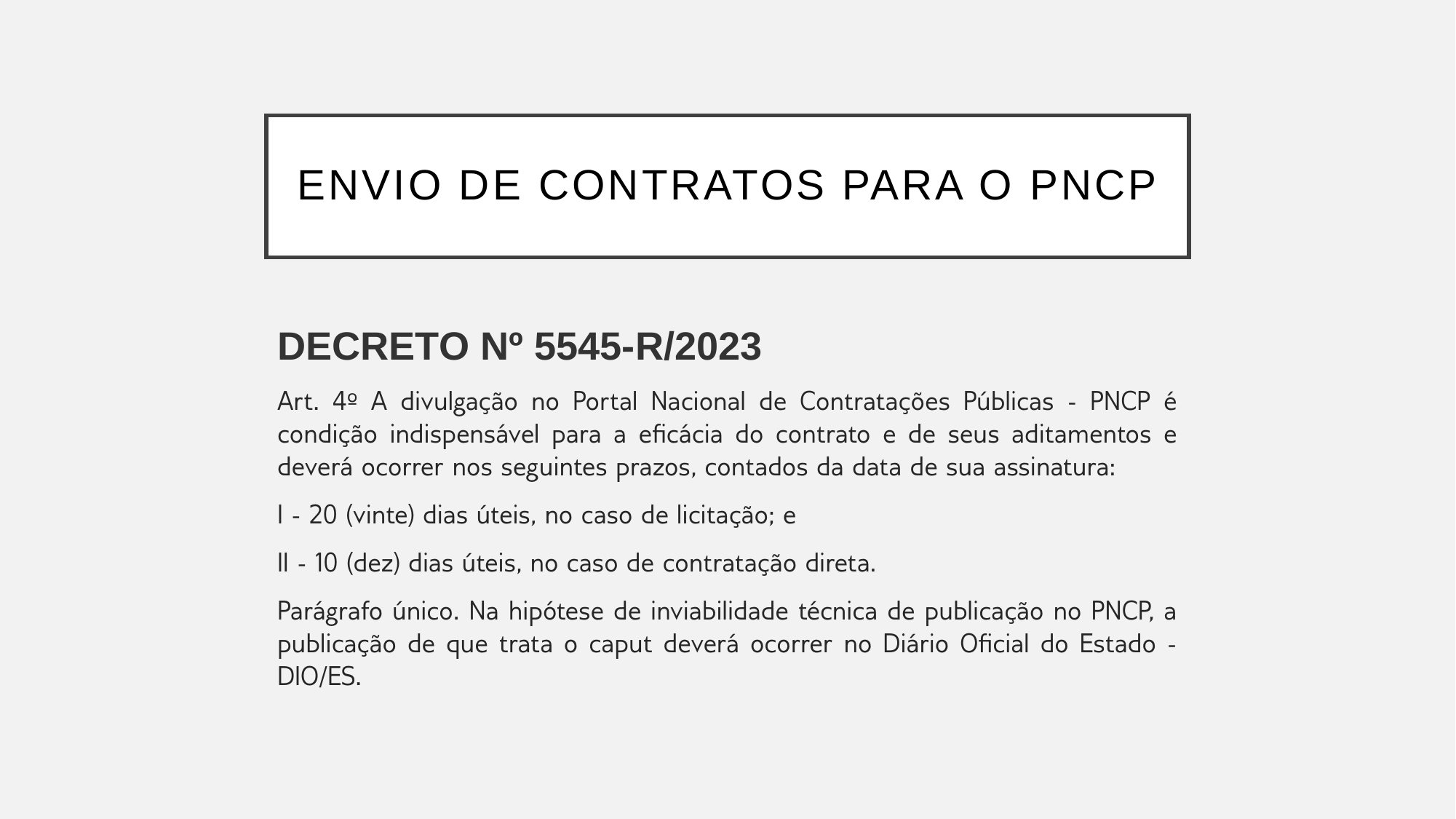

# envio de contratos para o PNCP
DECRETO Nº 5545-R/2023
Art. 4º A divulgação no Portal Nacional de Contratações Públicas - PNCP é condição indispensável para a eficácia do contrato e de seus aditamentos e deverá ocorrer nos seguintes prazos, contados da data de sua assinatura:
I - 20 (vinte) dias úteis, no caso de licitação; e
II - 10 (dez) dias úteis, no caso de contratação direta.
Parágrafo único. Na hipótese de inviabilidade técnica de publicação no PNCP, a publicação de que trata o caput deverá ocorrer no Diário Oficial do Estado - DIO/ES.